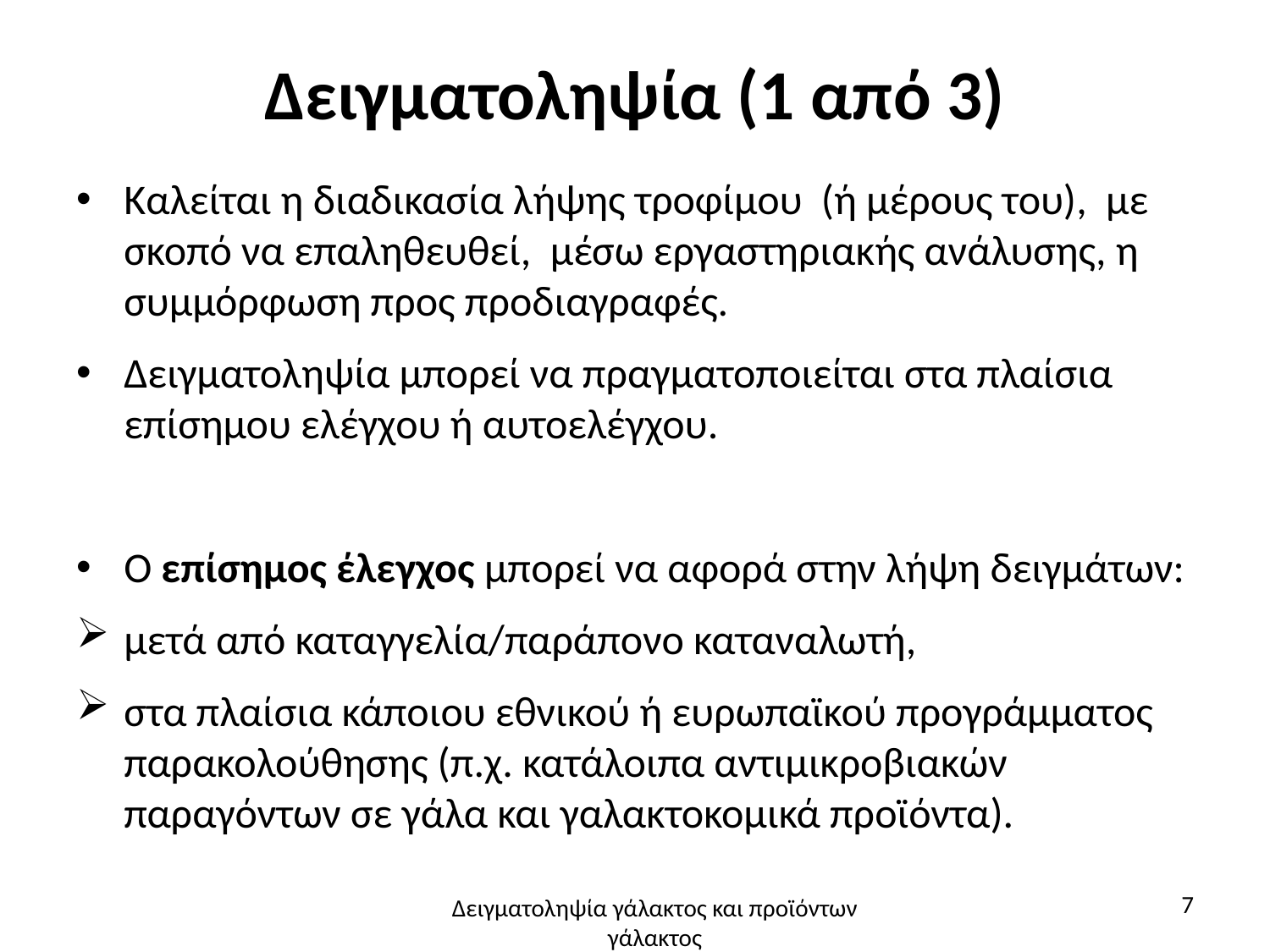

# Δειγματοληψία (1 από 3)
Καλείται η διαδικασία λήψης τροφίμου  (ή μέρους του),  με σκοπό να επαληθευθεί,  μέσω εργαστηριακής ανάλυσης, η συμμόρφωση προς προδιαγραφές.
Δειγματοληψία μπορεί να πραγματοποιείται στα πλαίσια επίσημου ελέγχου ή αυτοελέγχου.

Ο επίσημος έλεγχος μπορεί να αφορά στην λήψη δειγμάτων:
μετά από καταγγελία/παράπονο καταναλωτή,
στα πλαίσια κάποιου εθνικού ή ευρωπαϊκού προγράμματος παρακολούθησης (π.χ. κατάλοιπα αντιμικροβιακών παραγόντων σε γάλα και γαλακτοκομικά προϊόντα).

7
Δειγματοληψία γάλακτος και προϊόντων γάλακτος